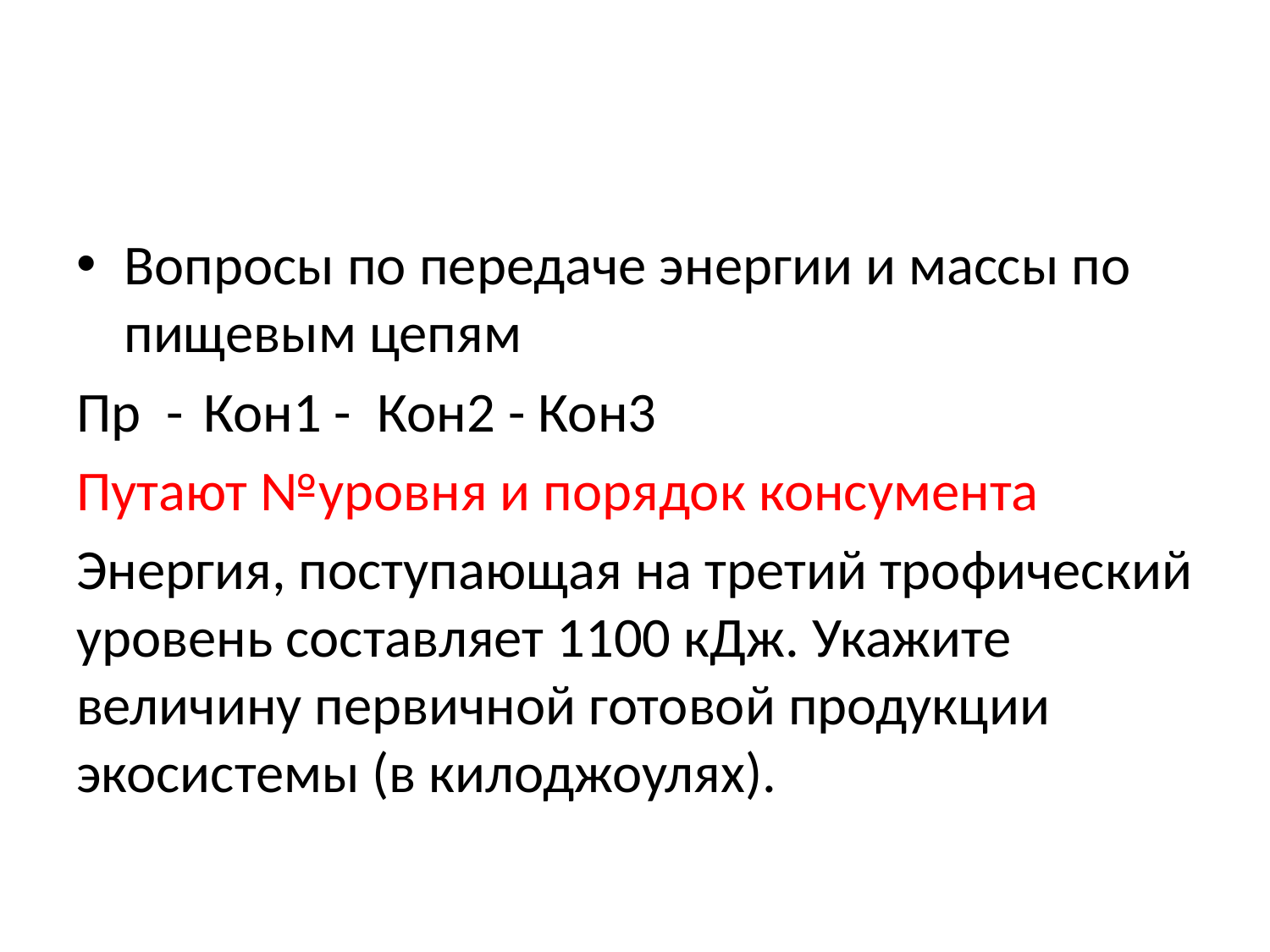

#
Вопросы по передаче энергии и массы по пищевым цепям
Пр  -	Кон1 -  Кон2 - Кон3
Путают №уровня и порядок консумента
Энергия, поступающая на третий трофический уровень составляет 1100 кДж. Укажите величину первичной готовой продукции экосистемы (в килоджоулях).